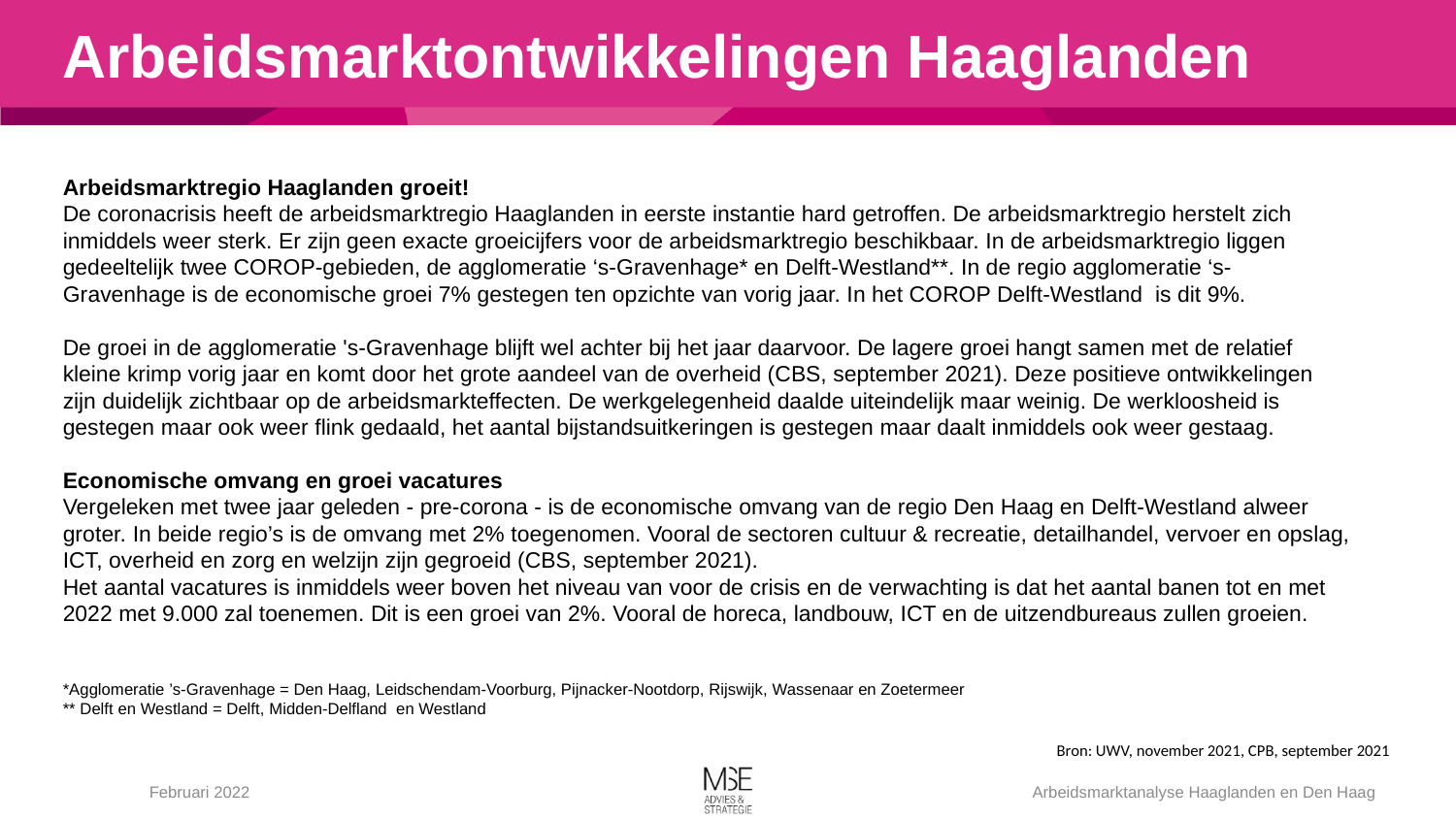

# Arbeidsmarktontwikkelingen Haaglanden
Arbeidsmarktregio Haaglanden groeit!
De coronacrisis heeft de arbeidsmarktregio Haaglanden in eerste instantie hard getroffen. De arbeidsmarktregio herstelt zich inmiddels weer sterk. Er zijn geen exacte groeicijfers voor de arbeidsmarktregio beschikbaar. In de arbeidsmarktregio liggen gedeeltelijk twee COROP-gebieden, de agglomeratie ‘s-Gravenhage* en Delft-Westland**. In de regio agglomeratie ‘s-Gravenhage is de economische groei 7% gestegen ten opzichte van vorig jaar. In het COROP Delft-Westland  is dit 9%.

De groei in de agglomeratie 's-Gravenhage blijft wel achter bij het jaar daarvoor. De lagere groei hangt samen met de relatief kleine krimp vorig jaar en komt door het grote aandeel van de overheid (CBS, september 2021). Deze positieve ontwikkelingen zijn duidelijk zichtbaar op de arbeidsmarkteffecten. De werkgelegenheid daalde uiteindelijk maar weinig. De werkloosheid is gestegen maar ook weer flink gedaald, het aantal bijstandsuitkeringen is gestegen maar daalt inmiddels ook weer gestaag.

Economische omvang en groei vacatures
Vergeleken met twee jaar geleden - pre-corona - is de economische omvang van de regio Den Haag en Delft-Westland alweer groter. In beide regio’s is de omvang met 2% toegenomen. Vooral de sectoren cultuur & recreatie, detailhandel, vervoer en opslag, ICT, overheid en zorg en welzijn zijn gegroeid (CBS, september 2021).
Het aantal vacatures is inmiddels weer boven het niveau van voor de crisis en de verwachting is dat het aantal banen tot en met 2022 met 9.000 zal toenemen. Dit is een groei van 2%. Vooral de horeca, landbouw, ICT en de uitzendbureaus zullen groeien.

*Agglomeratie ’s-Gravenhage = Den Haag, Leidschendam-Voorburg, Pijnacker-Nootdorp, Rijswijk, Wassenaar en Zoetermeer
** Delft en Westland = Delft, Midden-Delfland  en Westland

Bron: UWV, november 2021, CPB, september 2021
Februari 2022
Arbeidsmarktanalyse Haaglanden en Den Haag